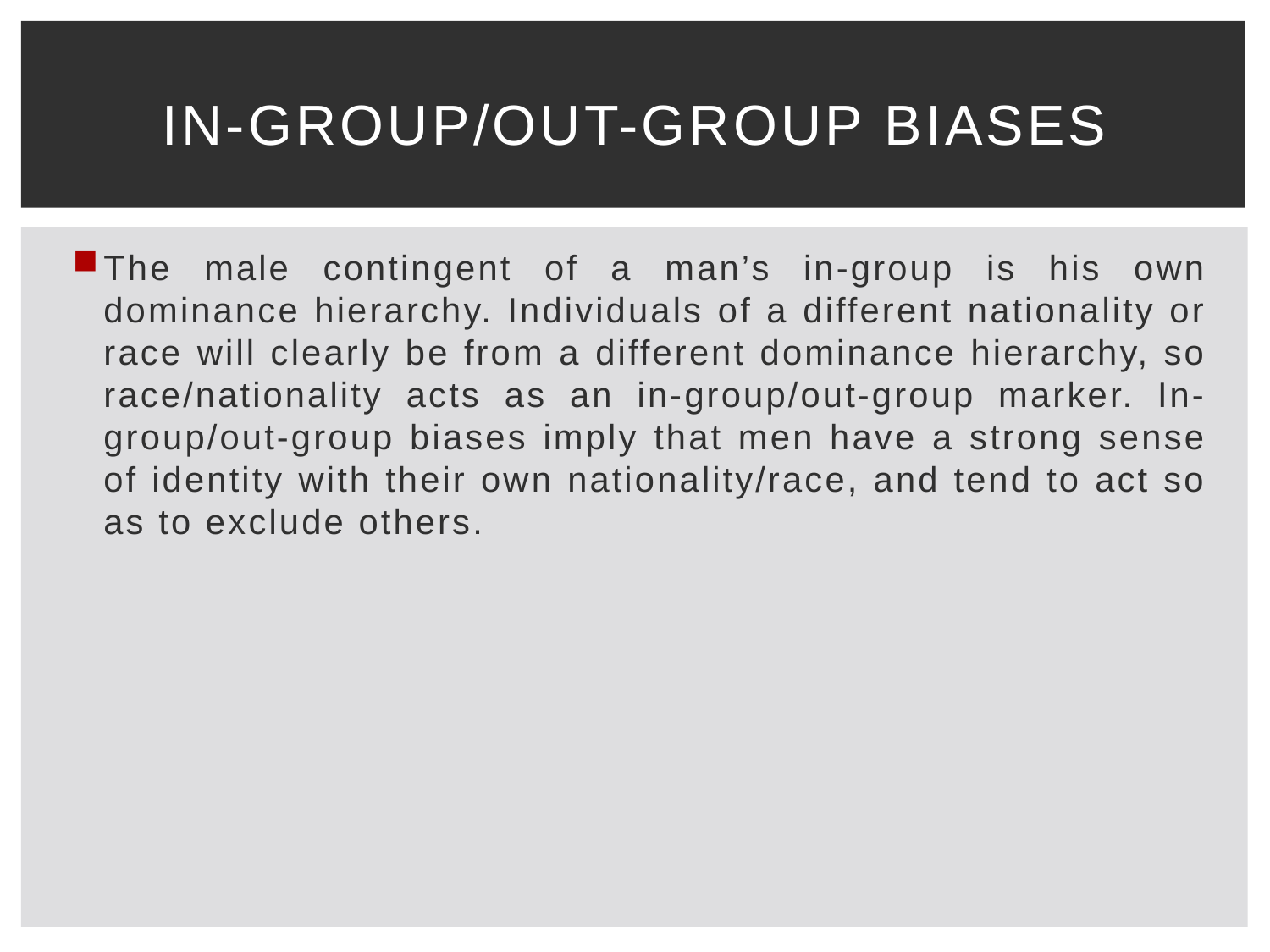

# In-group/Out-Group Biases
The male contingent of a man’s in-group is his own dominance hierarchy. Individuals of a different nationality or race will clearly be from a different dominance hierarchy, so race/nationality acts as an in-group/out-group marker. In-group/out-group biases imply that men have a strong sense of identity with their own nationality/race, and tend to act so as to exclude others.